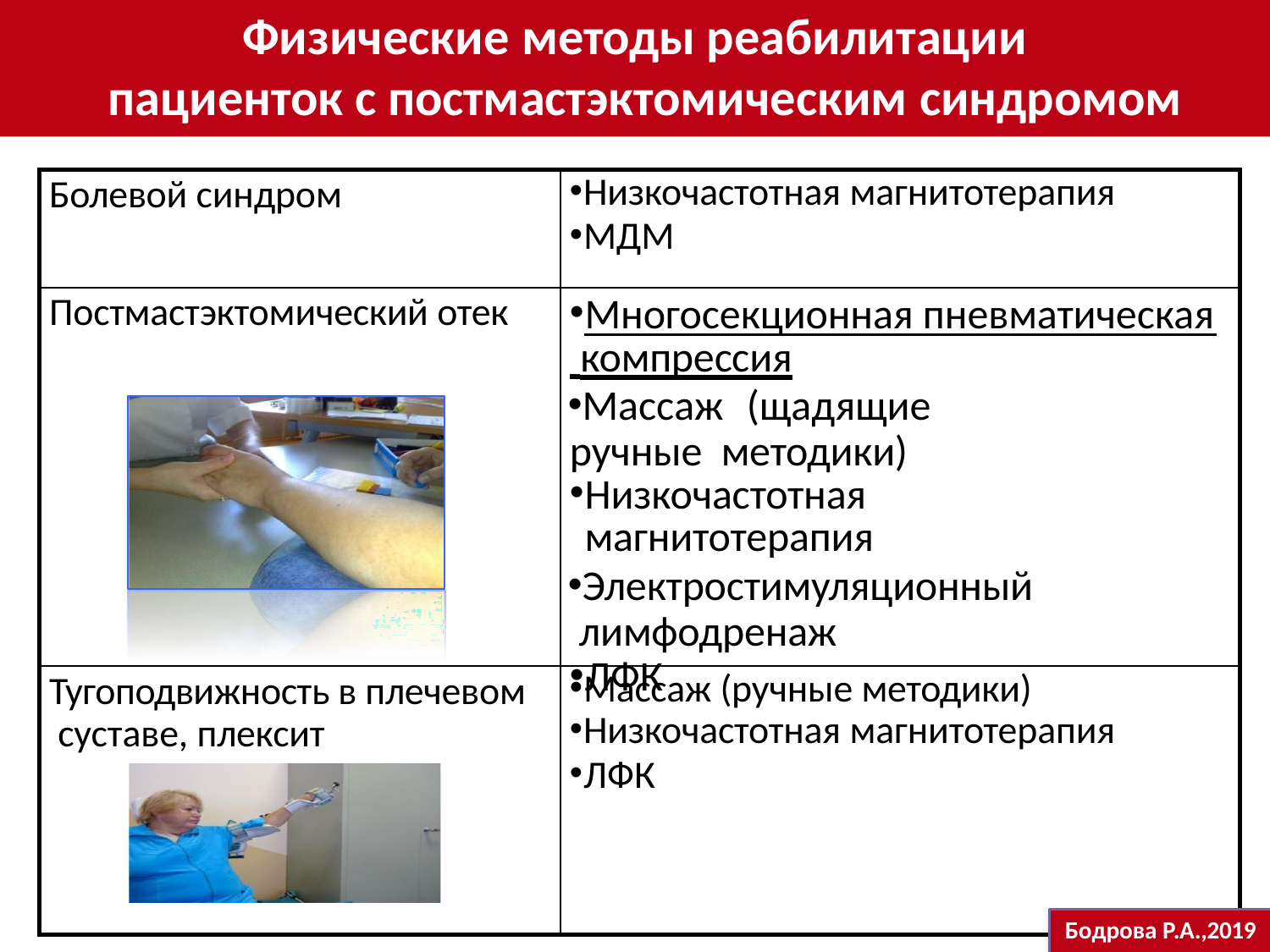

# Физические методы реабилитации  пациенток с постмастэктомическим синдромом
Болевой синдром
Низкочастотная магнитотерапия
МДМ

Многосекционная пневматическая
Постмастэктомический отек

 компрессия
Массаж	(щадящие ручные  методики)
Низкочастотная магнитотерапия
Электростимуляционный  лимфодренаж
ЛФК

Тугоподвижность в плечевом  суставе, плексит
Массаж (ручные методики)
Низкочастотная магнитотерапия
ЛФК

Бодрова Р.А.,2019